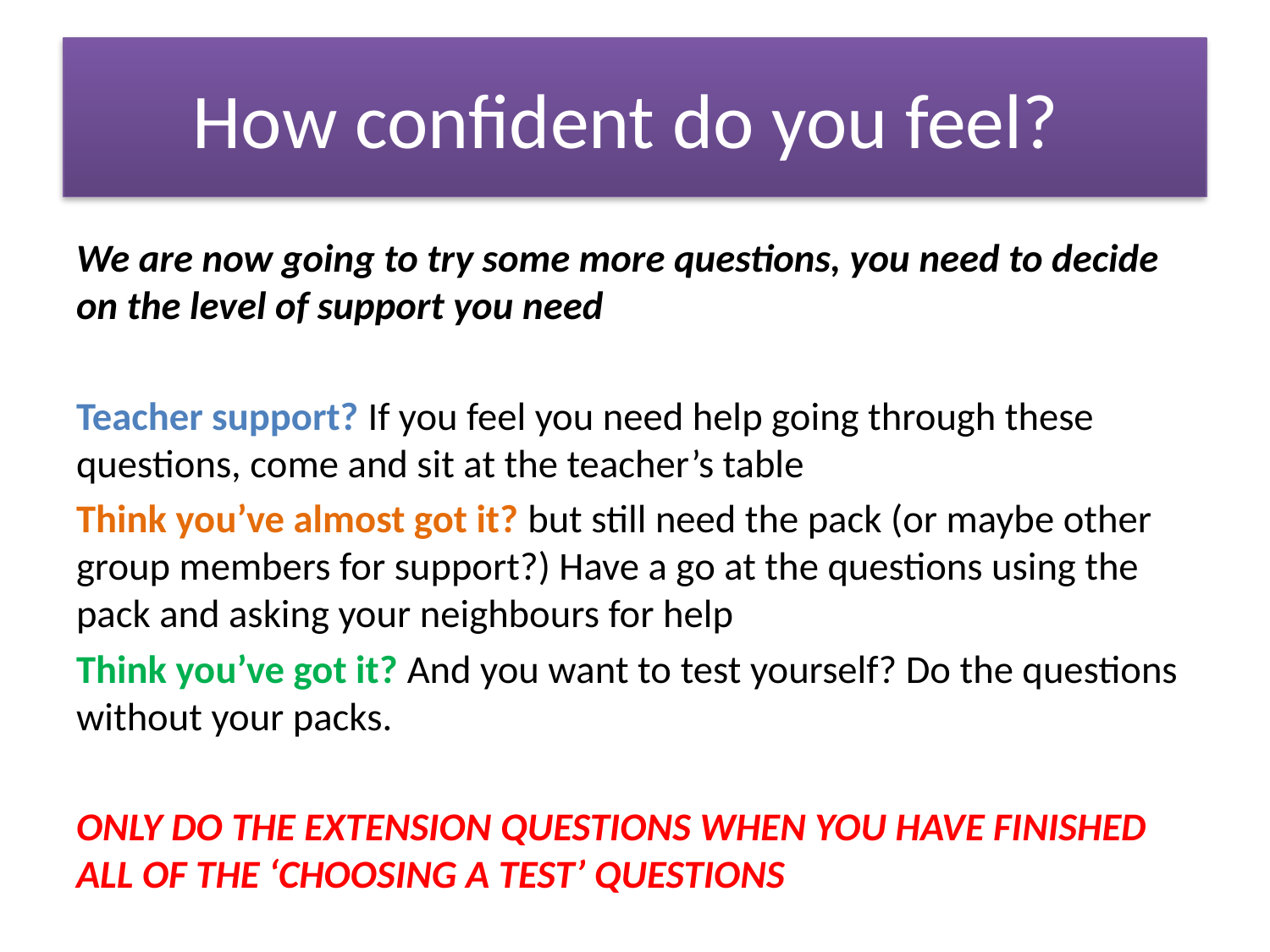

# How confident do you feel?
We are now going to try some more questions, you need to decide on the level of support you need

Teacher support? If you feel you need help going through these questions, come and sit at the teacher’s table
Think you’ve almost got it? but still need the pack (or maybe other group members for support?) Have a go at the questions using the pack and asking your neighbours for help
Think you’ve got it? And you want to test yourself? Do the questions without your packs.

ONLY DO THE EXTENSION QUESTIONS WHEN YOU HAVE FINISHED ALL OF THE ‘CHOOSING A TEST’ QUESTIONS